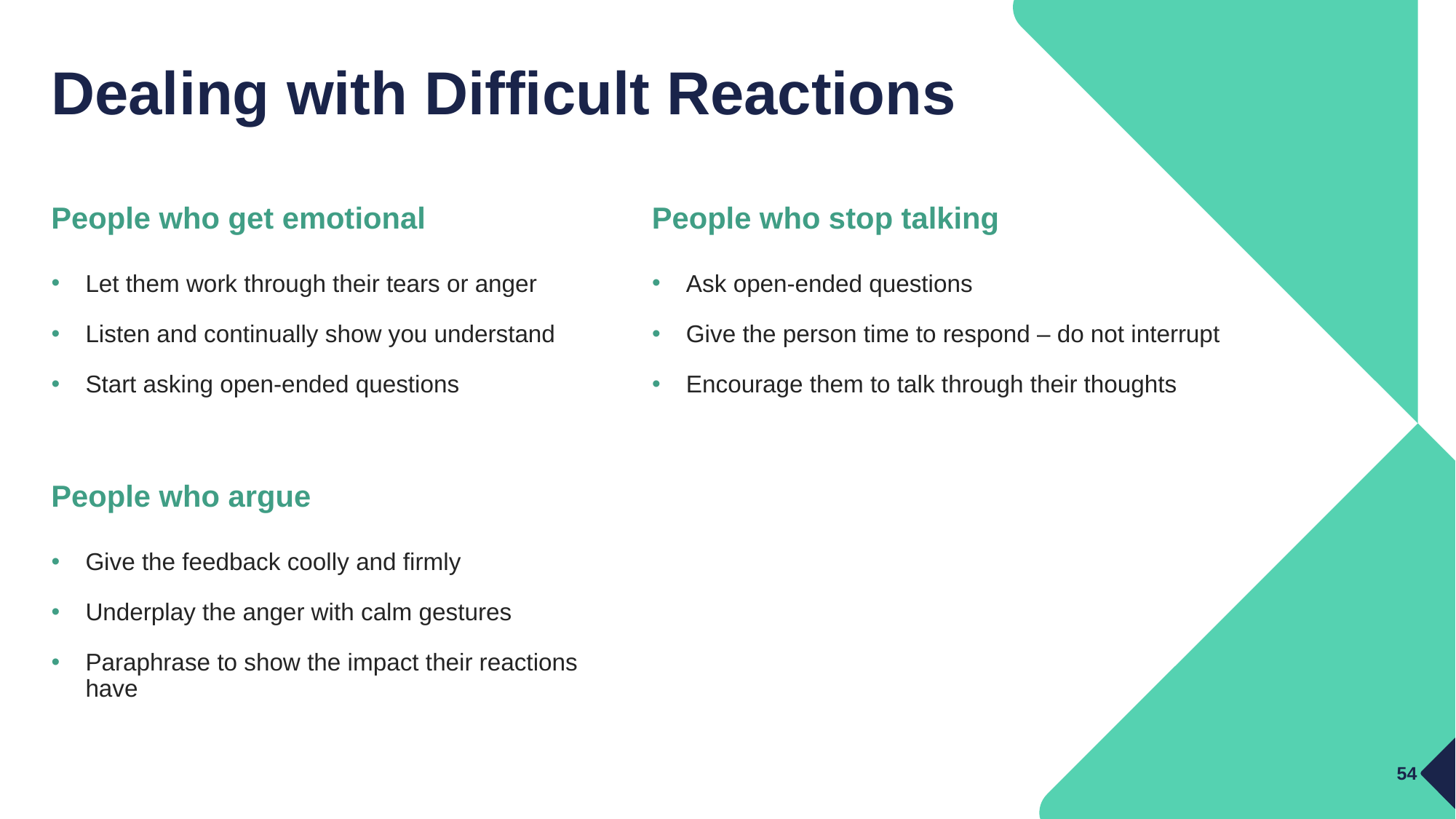

# Dealing with Difficult Reactions
People who get emotional
People who stop talking
Let them work through their tears or anger
Listen and continually show you understand
Start asking open-ended questions
Ask open-ended questions
Give the person time to respond – do not interrupt
Encourage them to talk through their thoughts
People who argue
Give the feedback coolly and firmly
Underplay the anger with calm gestures
Paraphrase to show the impact their reactions have